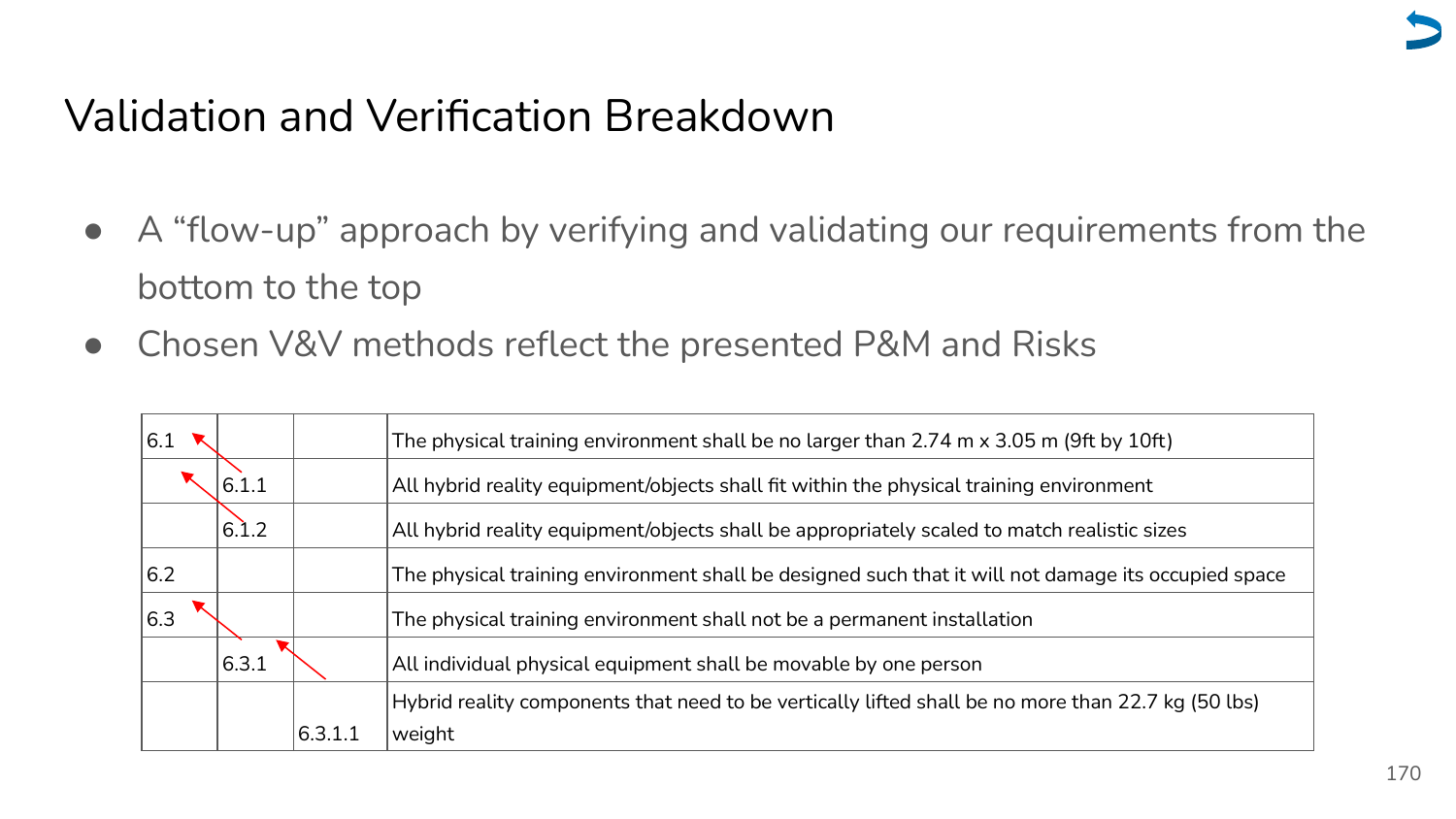

# Validation and Verification Breakdown
A “flow-up” approach by verifying and validating our requirements from the bottom to the top
Chosen V&V methods reflect the presented P&M and Risks
| 6.1 |  |  | The physical training environment shall be no larger than 2.74 m x 3.05 m (9ft by 10ft) |
| --- | --- | --- | --- |
|  | 6.1.1 |  | All hybrid reality equipment/objects shall fit within the physical training environment |
|  | 6.1.2 |  | All hybrid reality equipment/objects shall be appropriately scaled to match realistic sizes |
| 6.2 |  |  | The physical training environment shall be designed such that it will not damage its occupied space |
| 6.3 |  |  | The physical training environment shall not be a permanent installation |
|  | 6.3.1 |  | All individual physical equipment shall be movable by one person |
|  |  | 6.3.1.1 | Hybrid reality components that need to be vertically lifted shall be no more than 22.7 kg (50 lbs) weight |
170